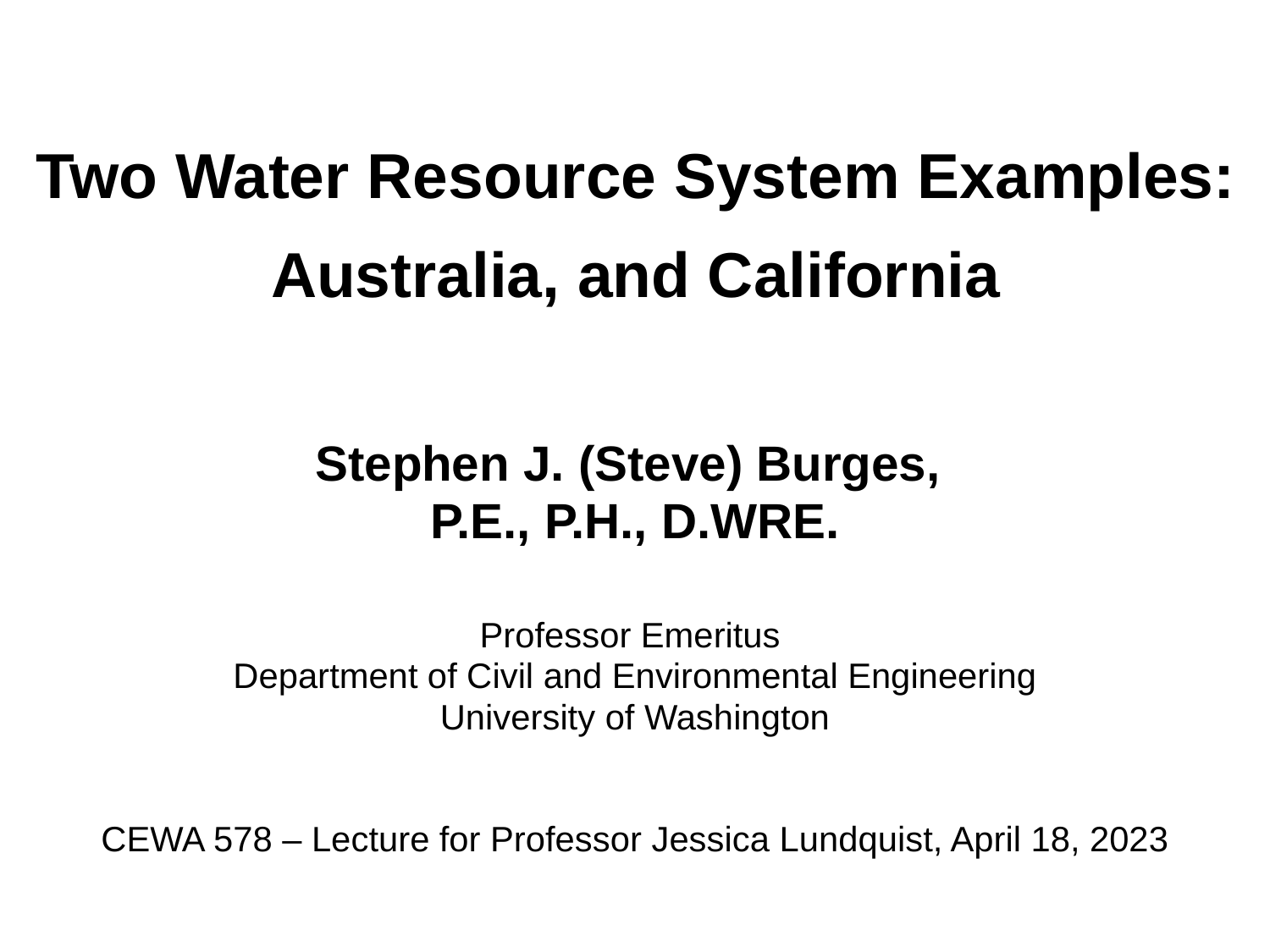

# Two Water Resource System Examples: Australia, and California

Stephen J. (Steve) Burges,
P.E., P.H., D.WRE.

Professor Emeritus
Department of Civil and Environmental Engineering
University of Washington

CEWA 578 – Lecture for Professor Jessica Lundquist, April 18, 2023